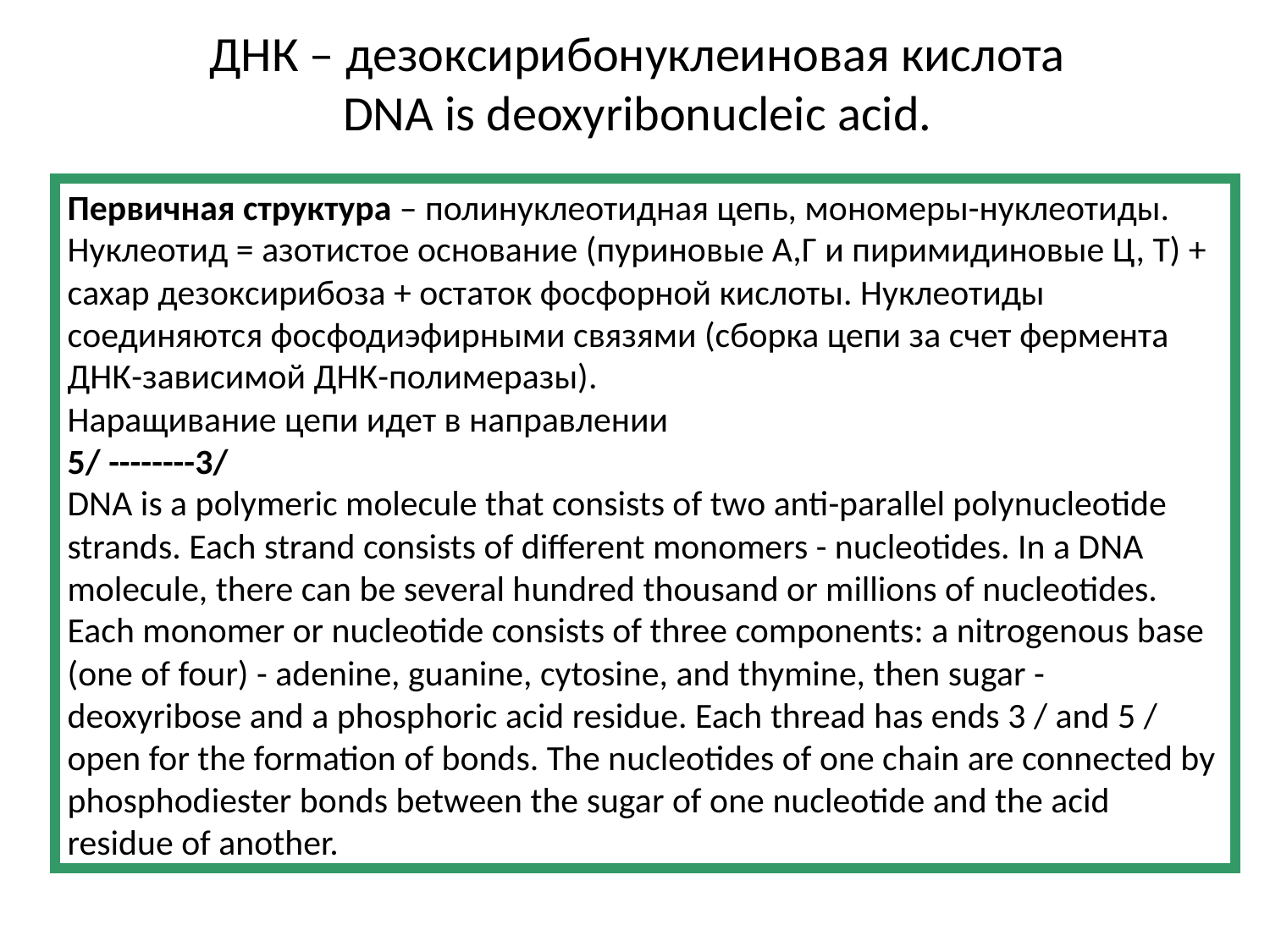

ДНК – дезоксирибонуклеиновая кислота
DNA is deoxyribonucleic acid.
Первичная структура – полинуклеотидная цепь, мономеры-нуклеотиды. Нуклеотид = азотистое основание (пуриновые А,Г и пиримидиновые Ц, Т) + сахар дезоксирибоза + остаток фосфорной кислоты. Нуклеотиды соединяются фосфодиэфирными связями (сборка цепи за счет фермента ДНК-зависимой ДНК-полимеразы).
Наращивание цепи идет в направлении
5/ --------3/
DNA is a polymeric molecule that consists of two anti-parallel polynucleotide strands. Each strand consists of different monomers - nucleotides. In a DNA molecule, there can be several hundred thousand or millions of nucleotides. Each monomer or nucleotide consists of three components: a nitrogenous base (one of four) - adenine, guanine, cytosine, and thymine, then sugar - deoxyribose and a phosphoric acid residue. Each thread has ends 3 / and 5 / open for the formation of bonds. The nucleotides of one chain are connected by phosphodiester bonds between the sugar of one nucleotide and the acid residue of another.